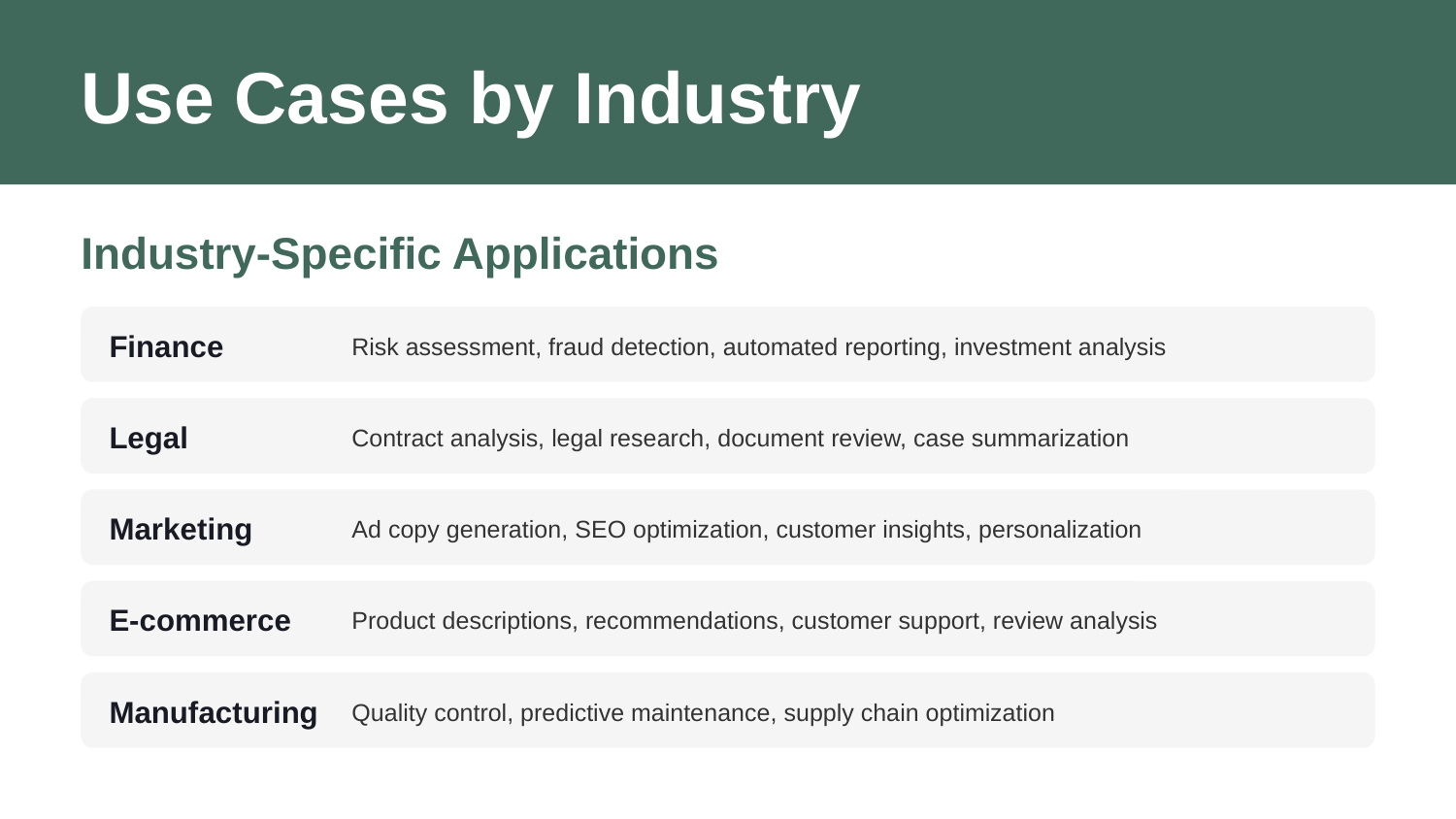

Use Cases by Industry
Industry-Specific Applications

Finance
Risk assessment, fraud detection, automated reporting, investment analysis

Legal
Contract analysis, legal research, document review, case summarization

Marketing
Ad copy generation, SEO optimization, customer insights, personalization

E-commerce
Product descriptions, recommendations, customer support, review analysis

Manufacturing
Quality control, predictive maintenance, supply chain optimization